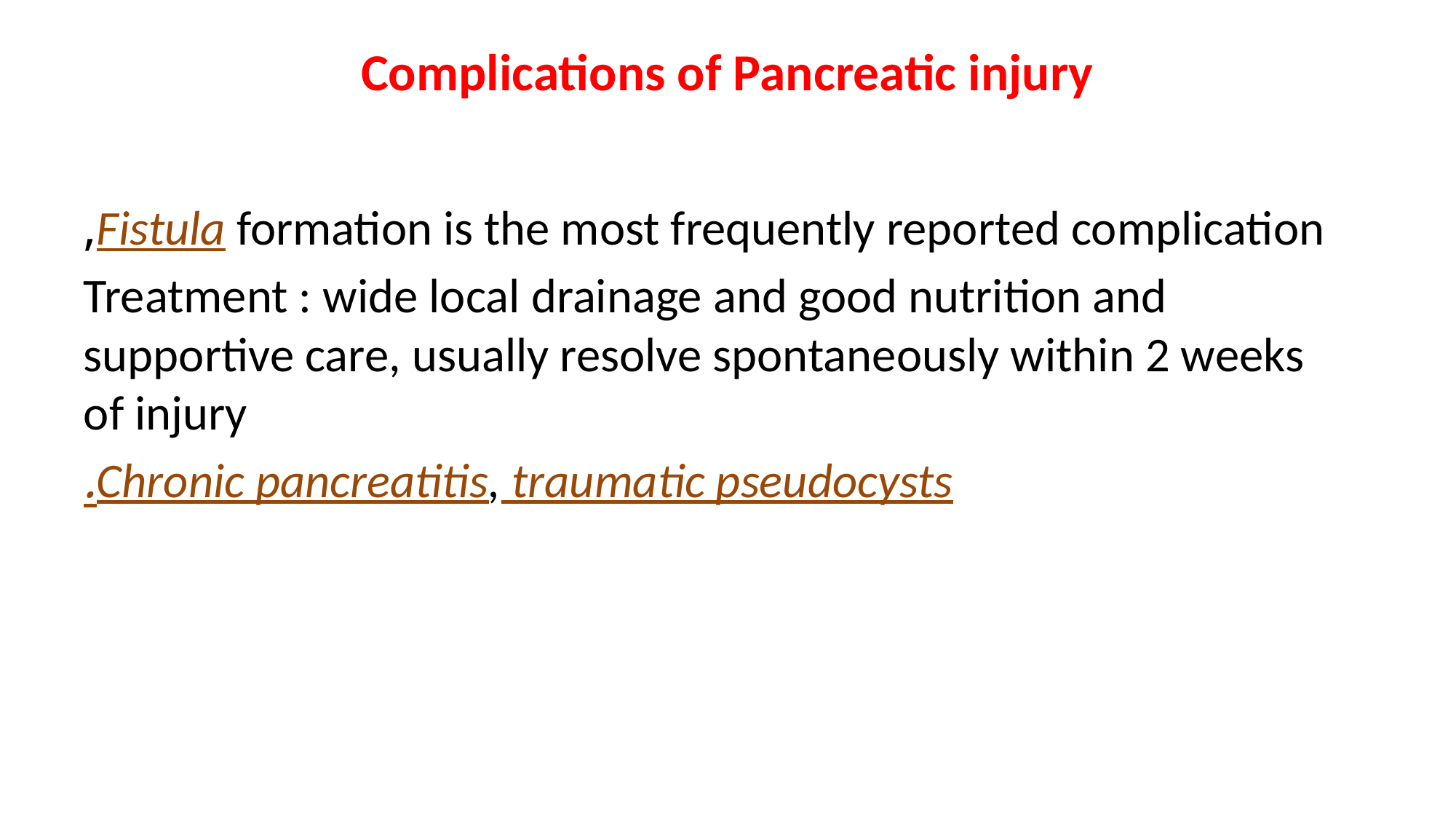

# Complications of Pancreatic injury
Fistula formation is the most frequently reported complication,
Treatment : wide local drainage and good nutrition and supportive care, usually resolve spontaneously within 2 weeks of injury
Chronic pancreatitis, traumatic pseudocysts.